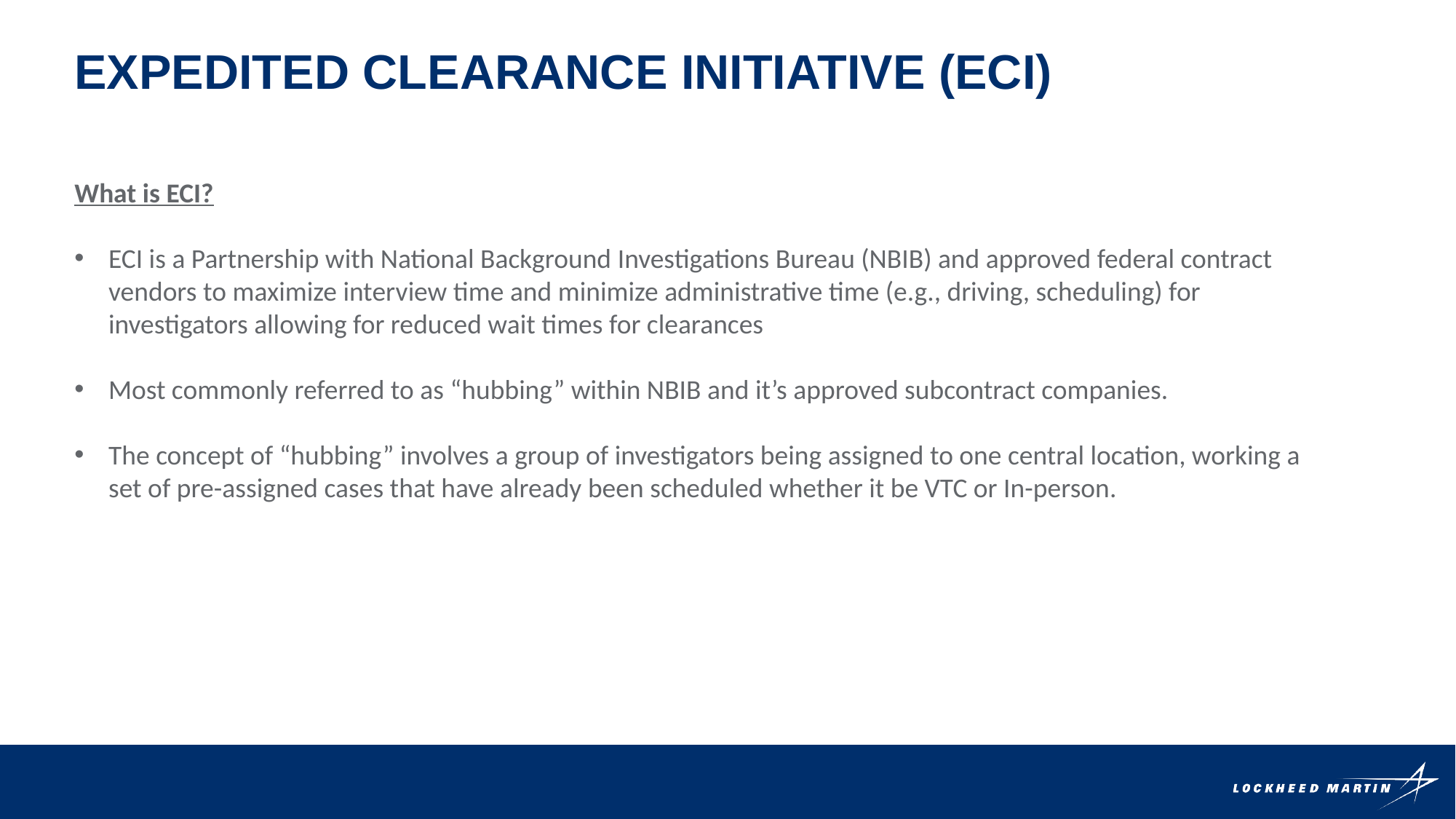

Expedited Clearance Initiative (ECI)

What is ECI?

ECI is a Partnership with National Background Investigations Bureau (NBIB) and approved federal contract vendors to maximize interview time and minimize administrative time (e.g., driving, scheduling) for investigators allowing for reduced wait times for clearances

Most commonly referred to as “hubbing” within NBIB and it’s approved subcontract companies.

The concept of “hubbing” involves a group of investigators being assigned to one central location, working a set of pre-assigned cases that have already been scheduled whether it be VTC or In-person.